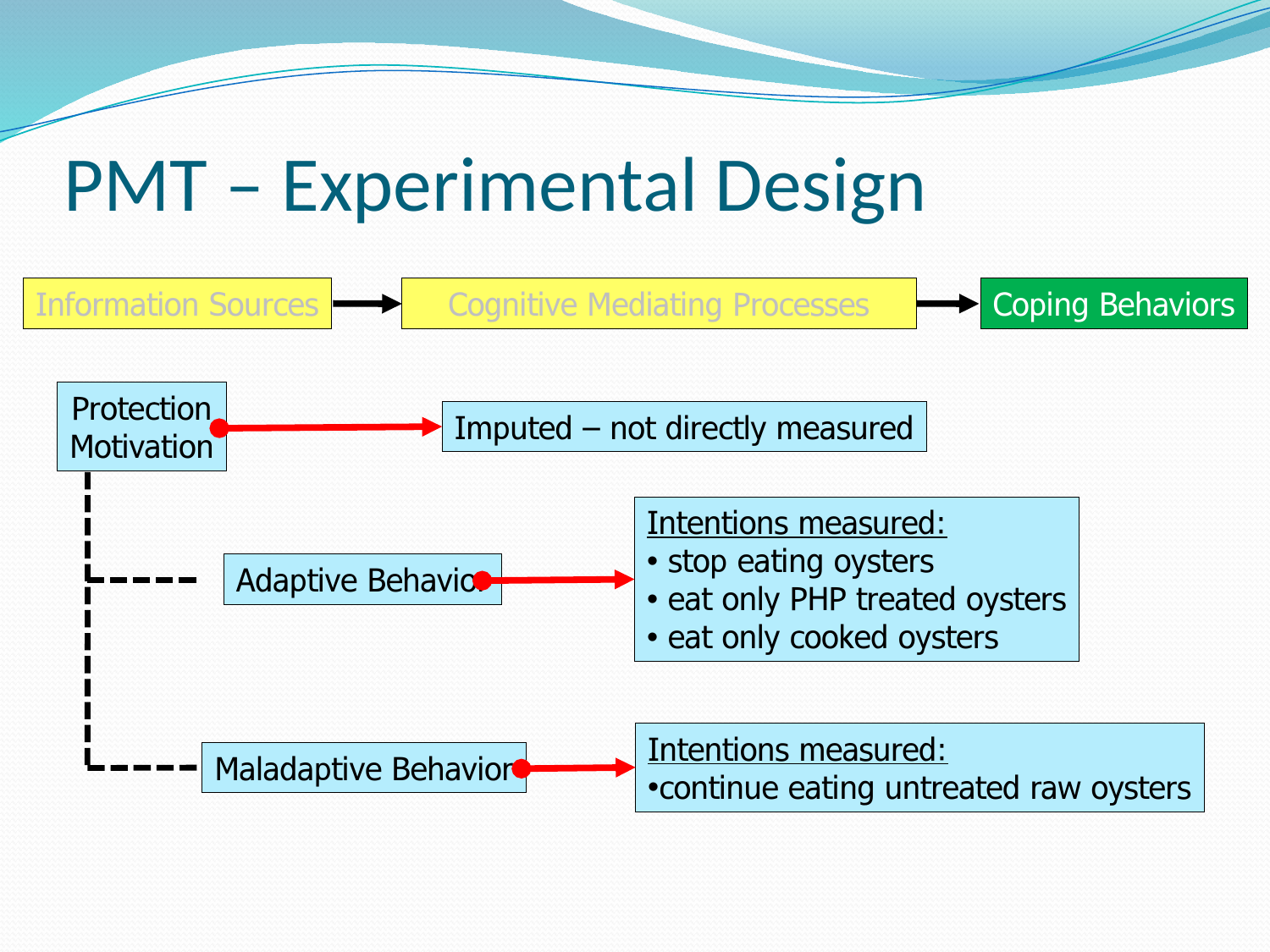

# PMT – Experimental Design
Information Sources
Cognitive Mediating Processes
Coping Behaviors
Protection
Motivation
Adaptive Behavior
Maladaptive Behavior
Imputed – not directly measured
Intentions measured:
 stop eating oysters
 eat only PHP treated oysters
 eat only cooked oysters
Intentions measured:
continue eating untreated raw oysters